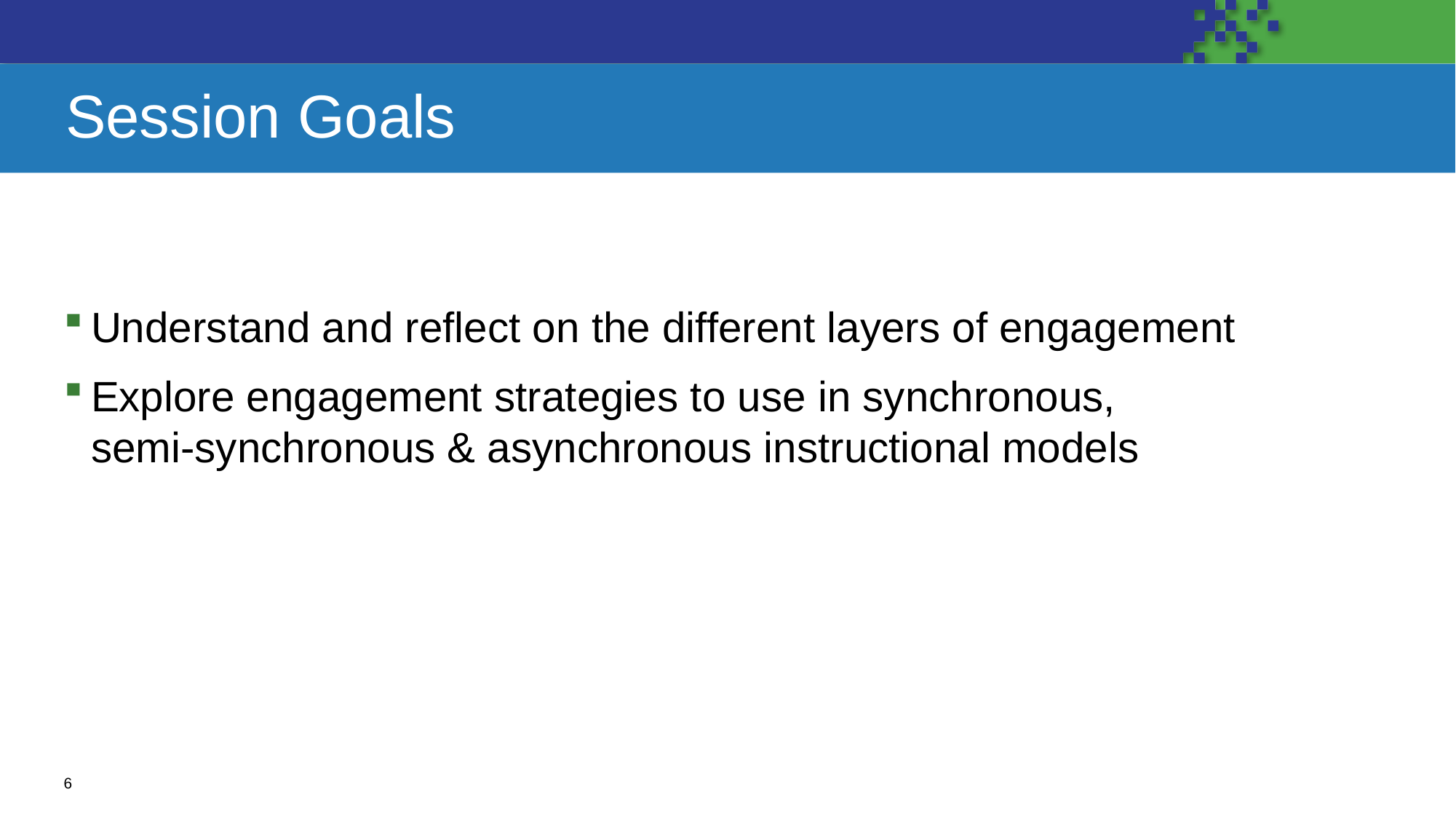

# Session Goals
Understand and reflect on the different layers of engagement
Explore engagement strategies to use in synchronous,
semi-synchronous & asynchronous instructional models
6